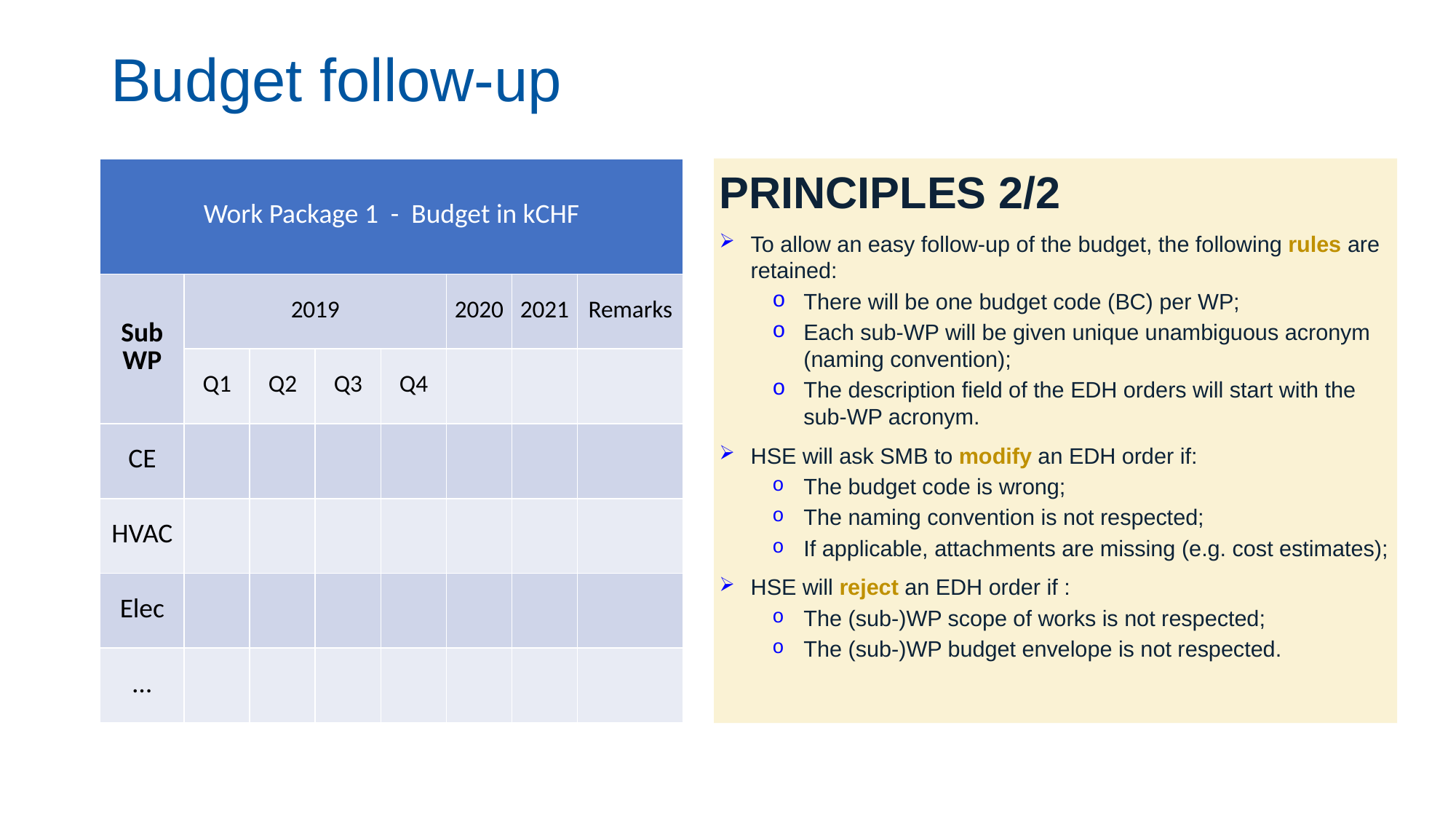

Budget follow-up
| Work Package 1 - Budget in kCHF |  |  |  |  |  |  |  |
| --- | --- | --- | --- | --- | --- | --- | --- |
| Sub WP | 2019 |  |  |  | 2020 | 2021 | Remarks |
|  | Q1 | Q2 | Q3 | Q4 |  |  |  |
| CE |  |  |  |  |  |  |  |
| HVAC |  |  |  |  |  |  |  |
| Elec |  |  |  |  |  |  |  |
| … |  |  |  |  |  |  |  |
Principles 2/2
To allow an easy follow-up of the budget, the following rules are retained:
There will be one budget code (BC) per WP;
Each sub-WP will be given unique unambiguous acronym (naming convention);
The description field of the EDH orders will start with the sub-WP acronym.
HSE will ask SMB to modify an EDH order if:
The budget code is wrong;
The naming convention is not respected;
If applicable, attachments are missing (e.g. cost estimates);
HSE will reject an EDH order if :
The (sub-)WP scope of works is not respected;
The (sub-)WP budget envelope is not respected.